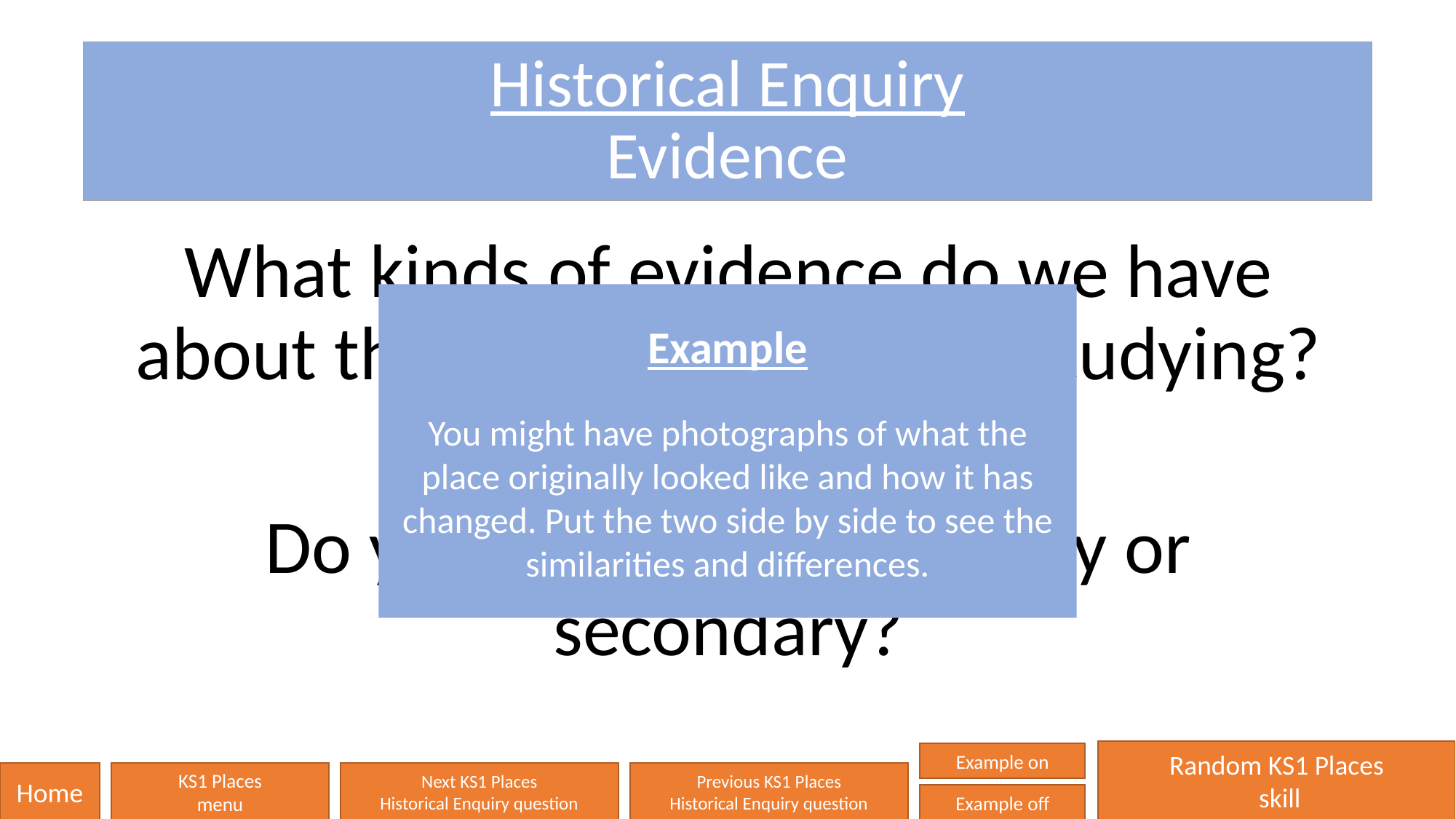

# Historical Enquiry Evidence
What kinds of evidence do we have about the place that you are studying?

Do you know if it is primary or secondary?
Example

You might have photographs of what the place originally looked like and how it has changed. Put the two side by side to see the similarities and differences.
Random KS1 Places
 skill
Example on
Home
KS1 Places
menu
Next KS1 Places
Historical Enquiry question
Previous KS1 Places
Historical Enquiry question
Example off